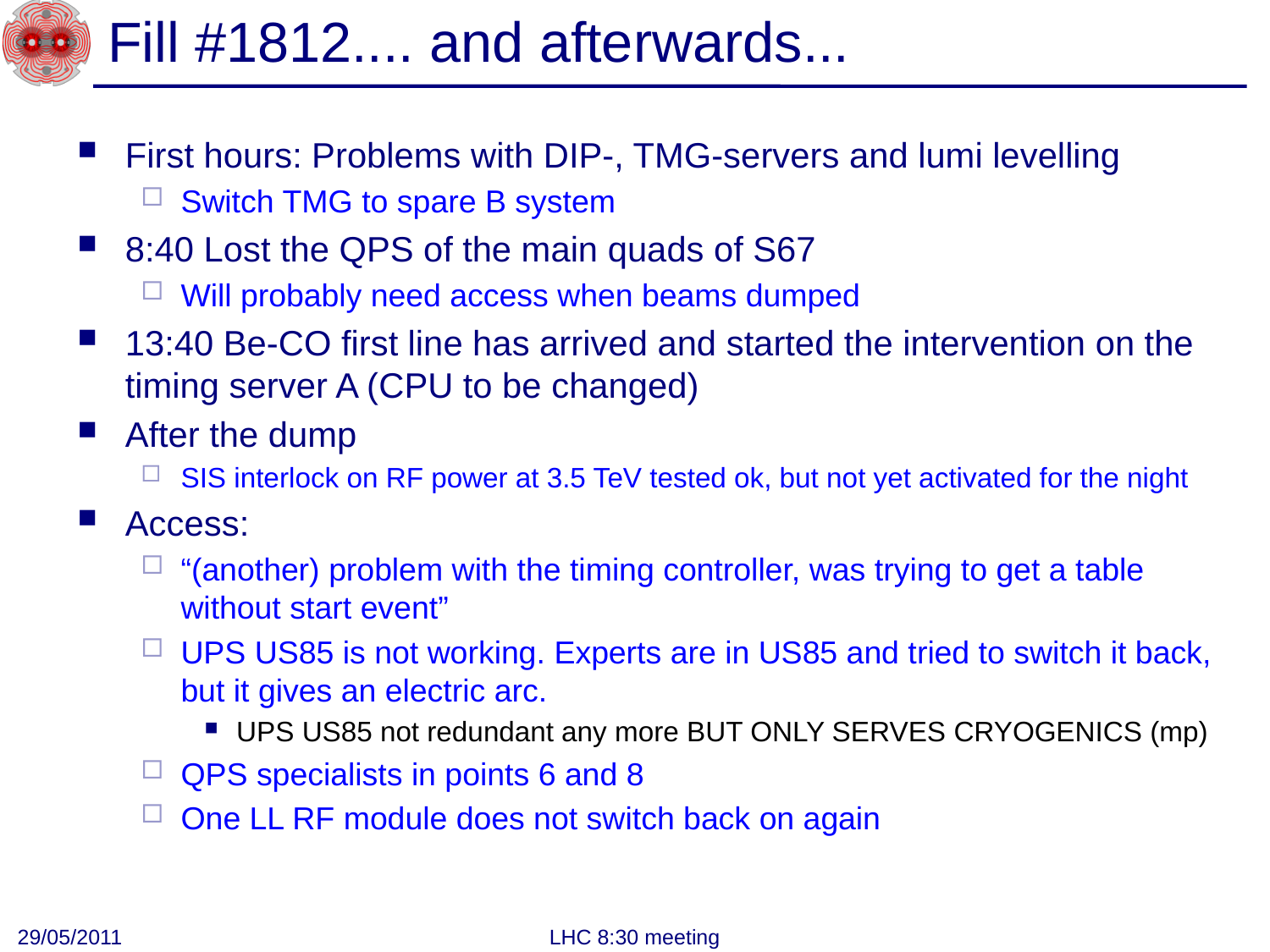

# Fill #1812.... and afterwards...
First hours: Problems with DIP-, TMG-servers and lumi levelling
Switch TMG to spare B system
8:40 Lost the QPS of the main quads of S67
Will probably need access when beams dumped
13:40 Be-CO first line has arrived and started the intervention on the timing server A (CPU to be changed)
After the dump
SIS interlock on RF power at 3.5 TeV tested ok, but not yet activated for the night
Access:
“(another) problem with the timing controller, was trying to get a table without start event”
UPS US85 is not working. Experts are in US85 and tried to switch it back, but it gives an electric arc.
UPS US85 not redundant any more BUT ONLY SERVES CRYOGENICS (mp)
QPS specialists in points 6 and 8
One LL RF module does not switch back on again
29/05/2011
LHC 8:30 meeting